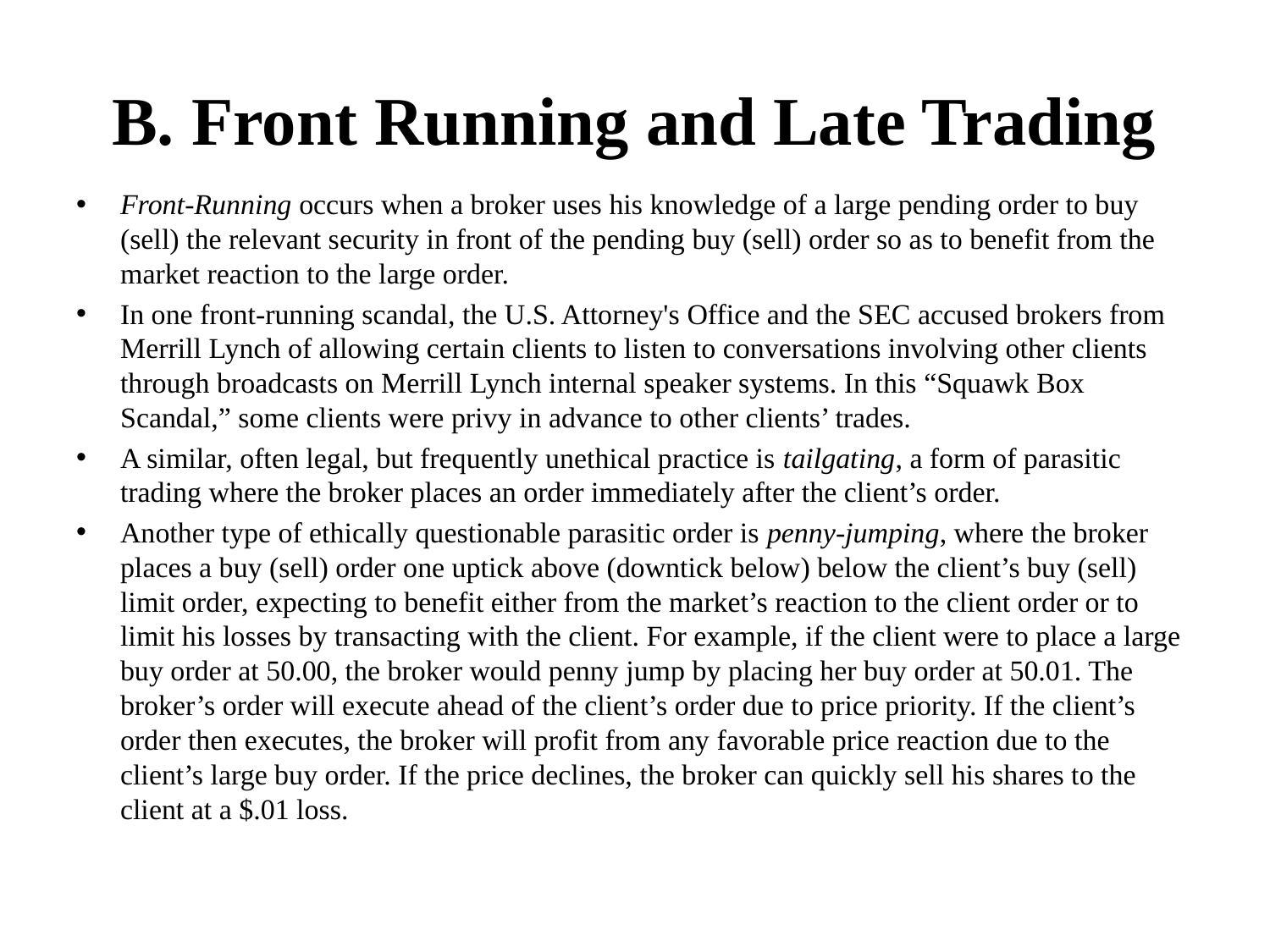

# B. Front Running and Late Trading
Front-Running occurs when a broker uses his knowledge of a large pending order to buy (sell) the relevant security in front of the pending buy (sell) order so as to benefit from the market reaction to the large order.
In one front-running scandal, the U.S. Attorney's Office and the SEC accused brokers from Merrill Lynch of allowing certain clients to listen to conversations involving other clients through broadcasts on Merrill Lynch internal speaker systems. In this “Squawk Box Scandal,” some clients were privy in advance to other clients’ trades.
A similar, often legal, but frequently unethical practice is tailgating, a form of parasitic trading where the broker places an order immediately after the client’s order.
Another type of ethically questionable parasitic order is penny-jumping, where the broker places a buy (sell) order one uptick above (downtick below) below the client’s buy (sell) limit order, expecting to benefit either from the market’s reaction to the client order or to limit his losses by transacting with the client. For example, if the client were to place a large buy order at 50.00, the broker would penny jump by placing her buy order at 50.01. The broker’s order will execute ahead of the client’s order due to price priority. If the client’s order then executes, the broker will profit from any favorable price reaction due to the client’s large buy order. If the price declines, the broker can quickly sell his shares to the client at a $.01 loss.